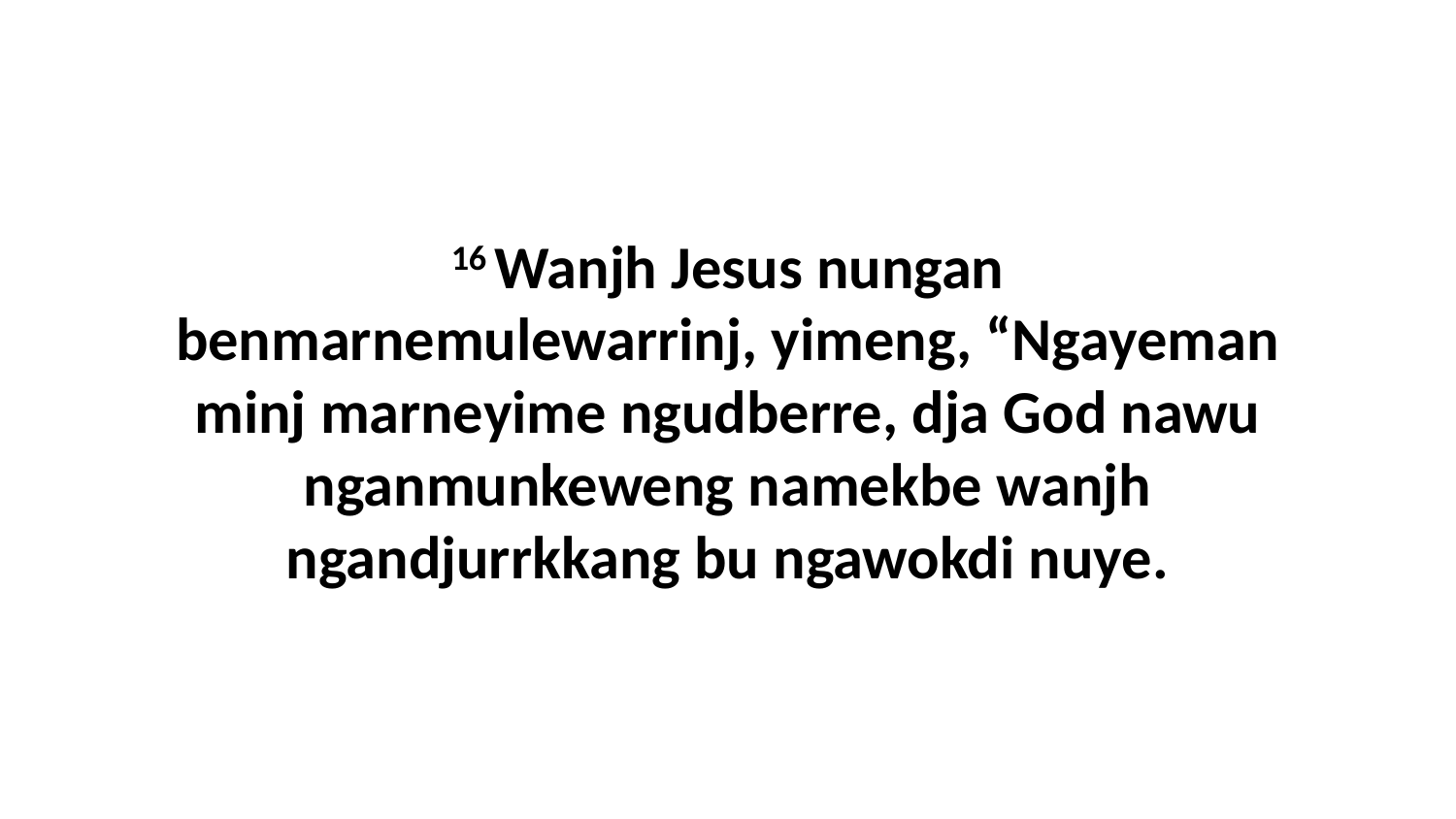

16 Wanjh Jesus nungan benmarnemulewarrinj, yimeng, “Ngayeman minj marneyime ngudberre, dja God nawu nganmunkeweng namekbe wanjh ngandjurrkkang bu ngawokdi nuye.